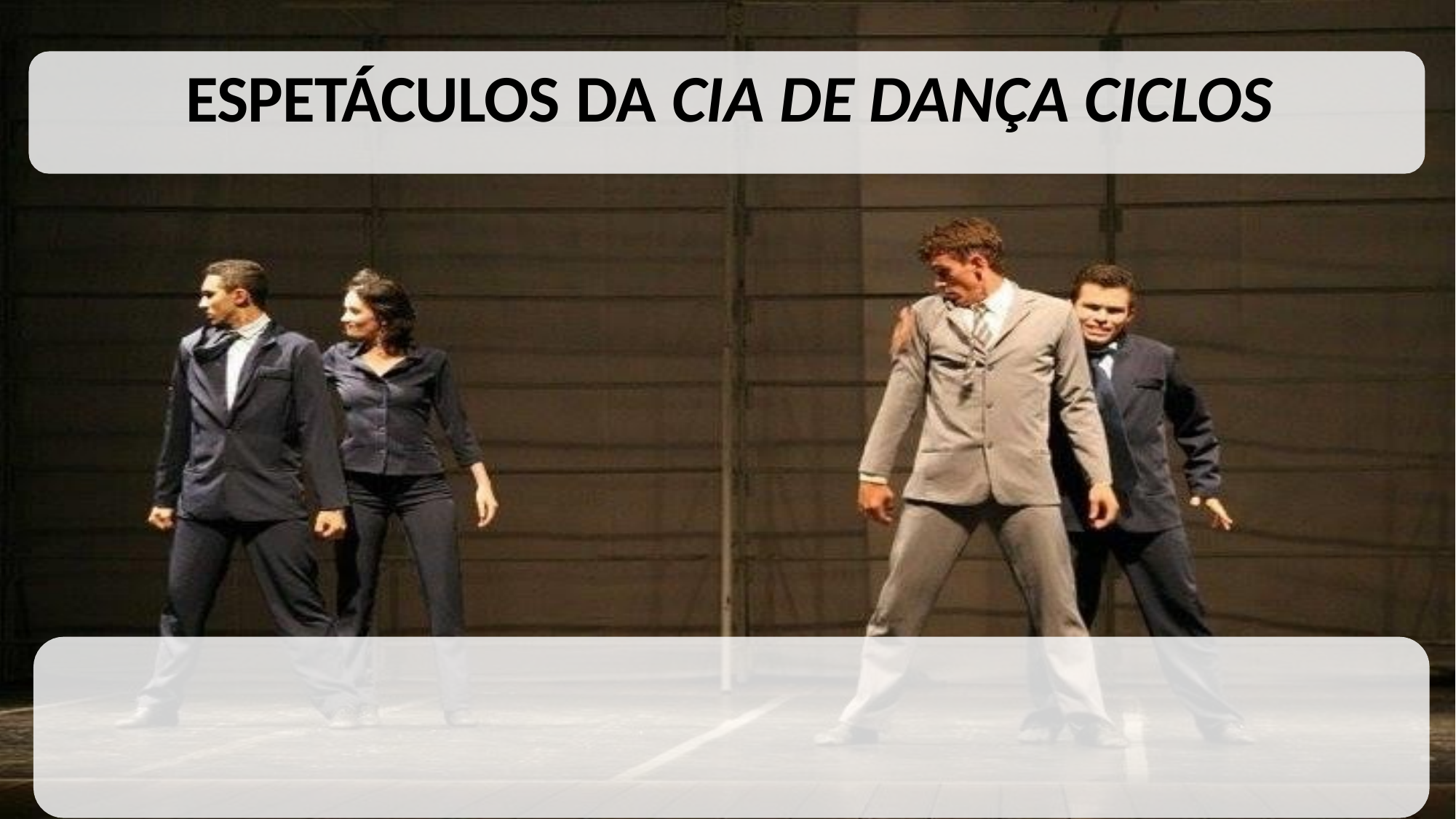

# ESPETÁCULOS DA CIA DE DANÇA CICLOS